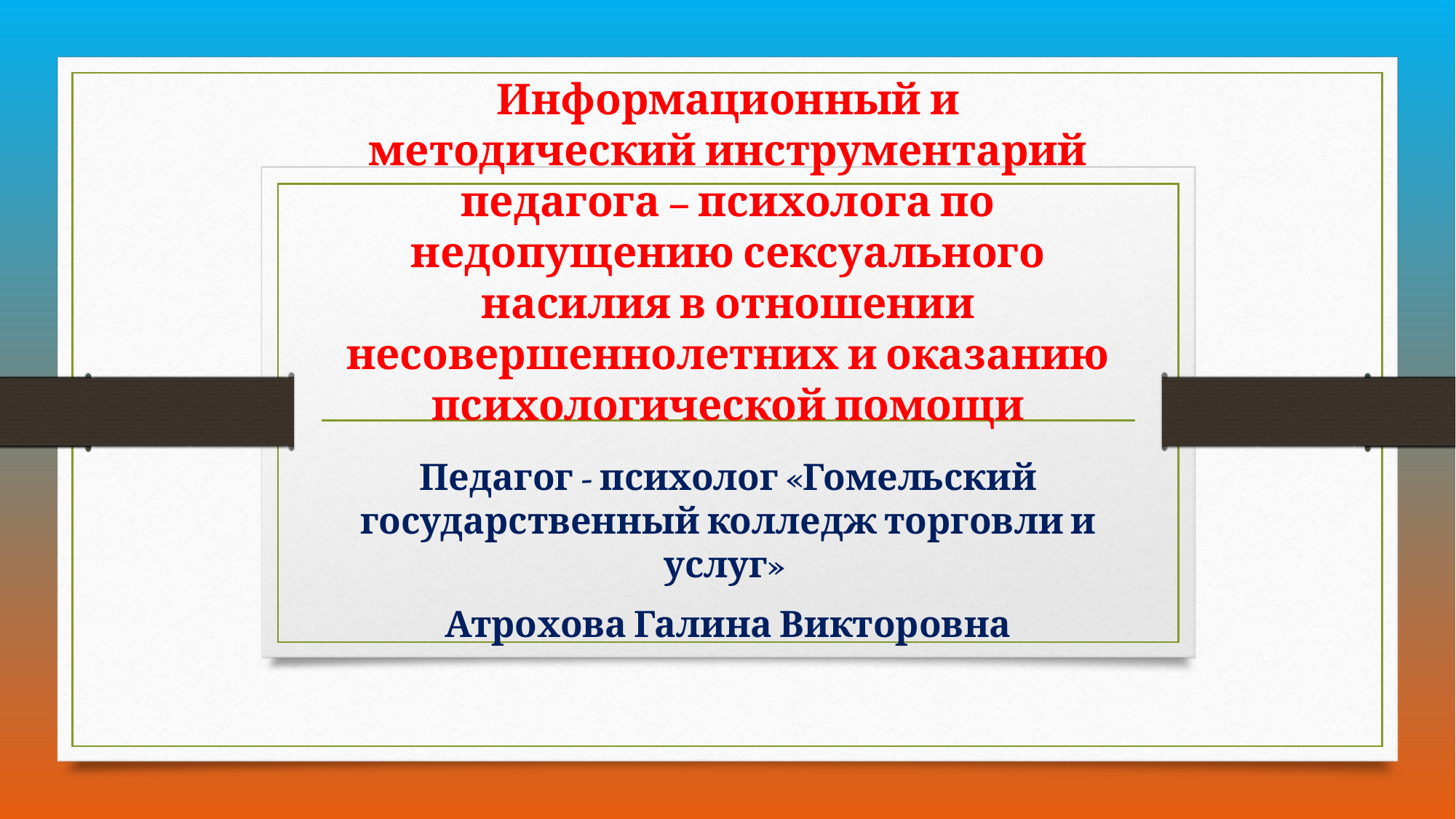

# Информационный и методический инструментарий педагога – психолога по недопущению сексуального насилия в отношении несовершеннолетних и оказанию психологической помощи
Педагог - психолог «Гомельский государственный колледж торговли и услуг»
Атрохова Галина Викторовна